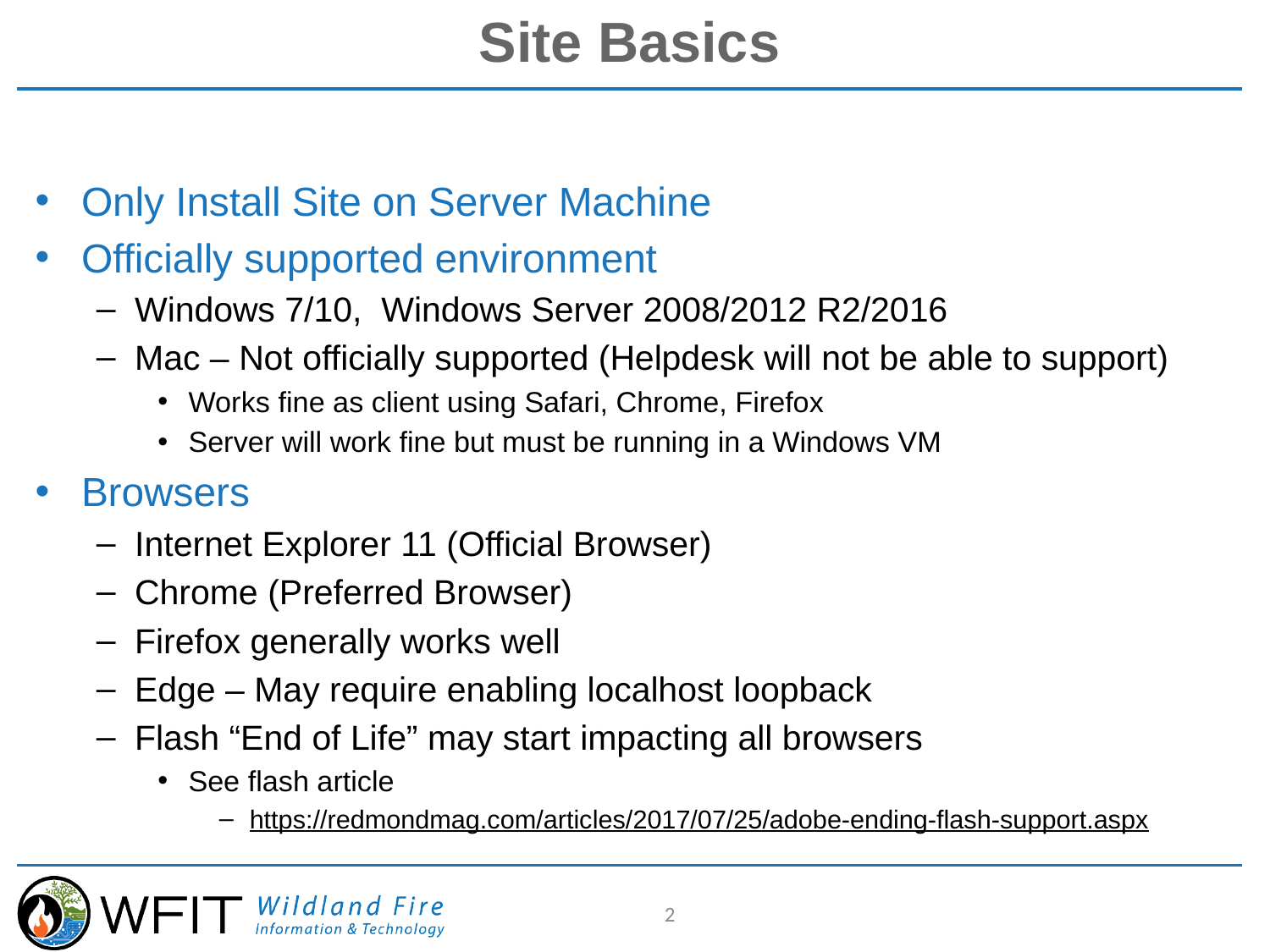

# Site Basics
Only Install Site on Server Machine
Officially supported environment
Windows 7/10,  Windows Server 2008/2012 R2/2016
Mac – Not officially supported (Helpdesk will not be able to support)
Works fine as client using Safari, Chrome, Firefox
Server will work fine but must be running in a Windows VM
Browsers
Internet Explorer 11 (Official Browser)
Chrome (Preferred Browser)
Firefox generally works well
Edge – May require enabling localhost loopback
Flash “End of Life” may start impacting all browsers
See flash article
https://redmondmag.com/articles/2017/07/25/adobe-ending-flash-support.aspx